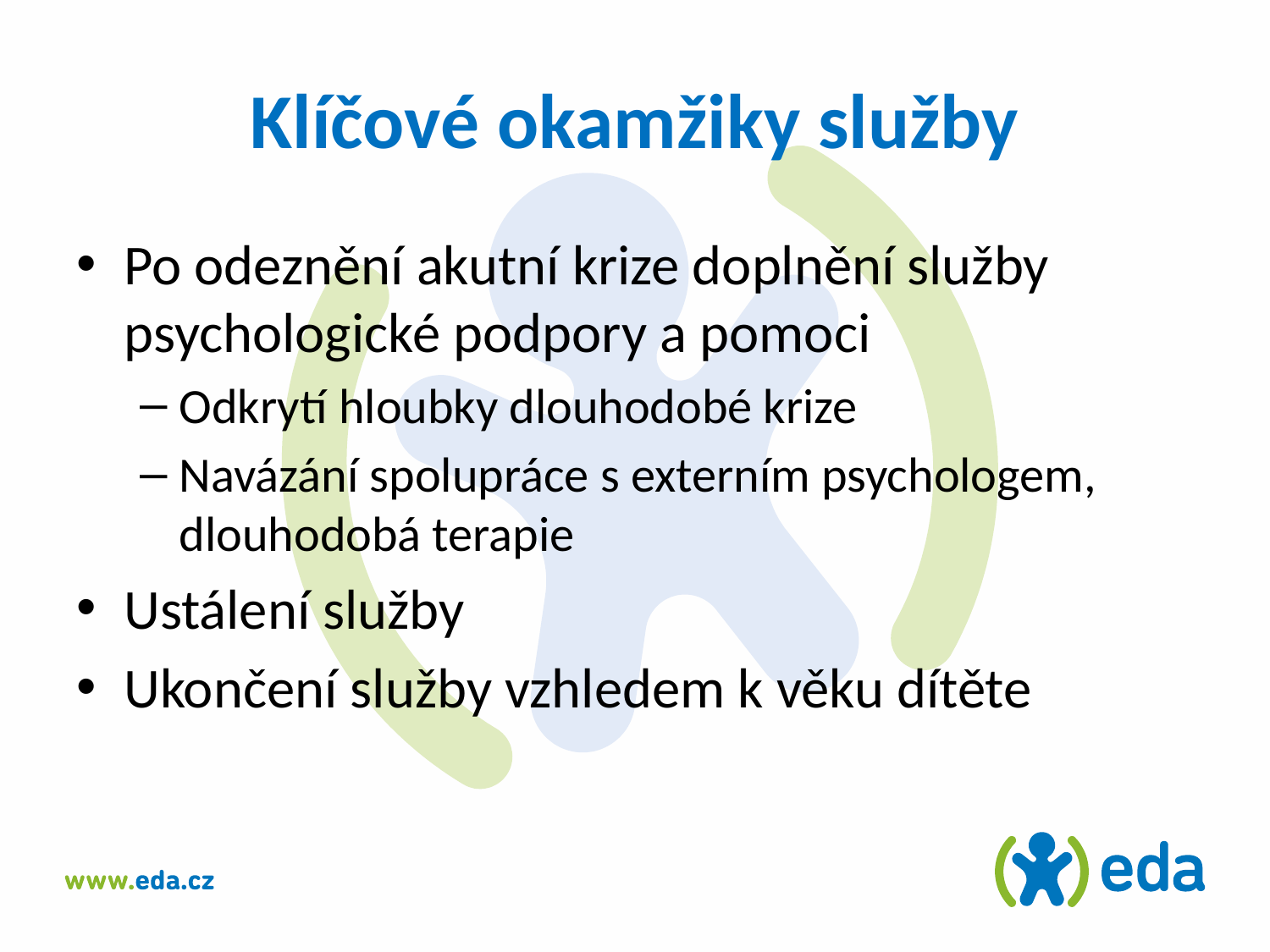

# Klíčové okamžiky služby
Po odeznění akutní krize doplnění služby psychologické podpory a pomoci
Odkrytí hloubky dlouhodobé krize
Navázání spolupráce s externím psychologem, dlouhodobá terapie
Ustálení služby
Ukončení služby vzhledem k věku dítěte